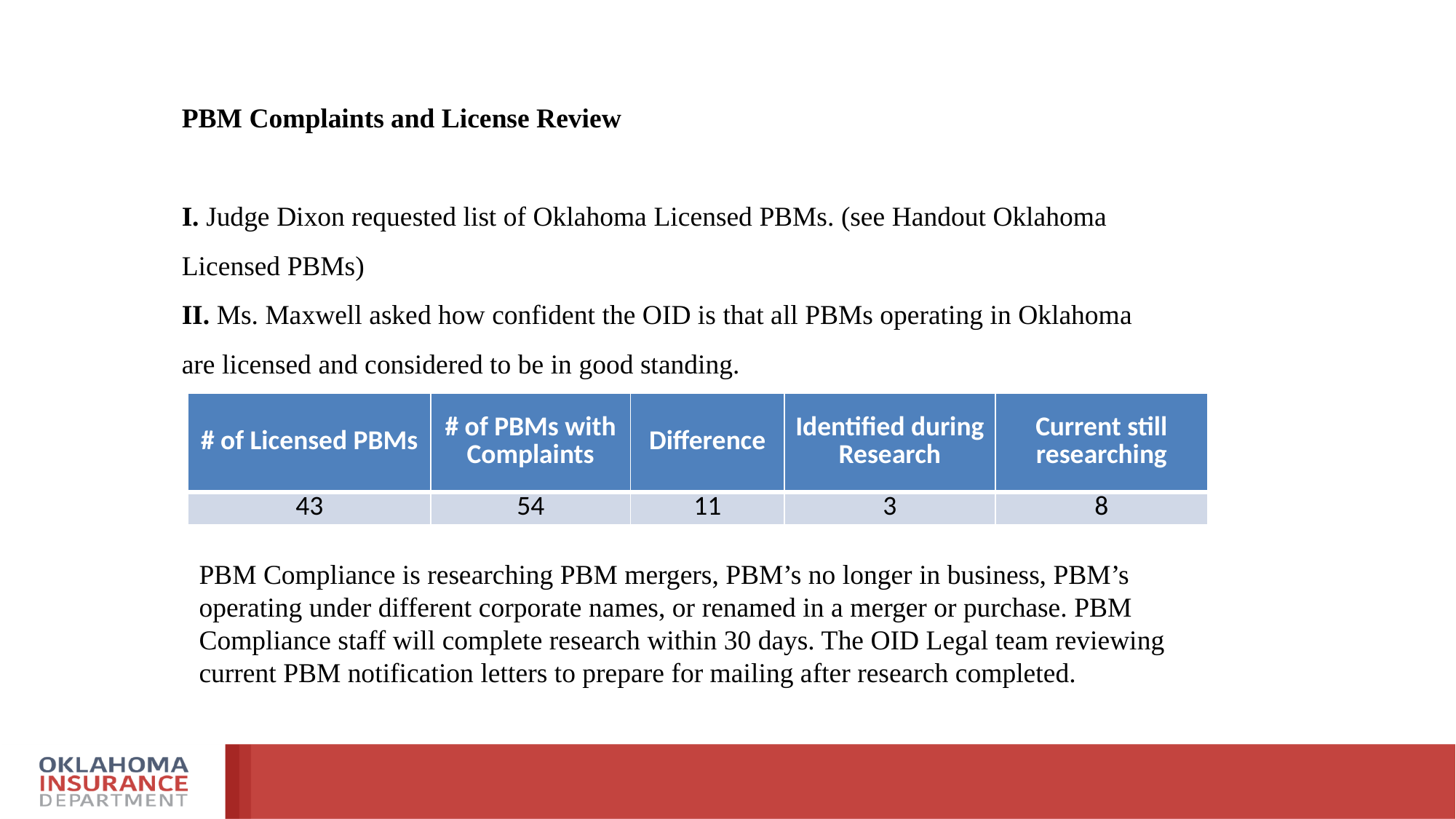

PBM Complaints and License Review

I. Judge Dixon requested list of Oklahoma Licensed PBMs. (see Handout Oklahoma Licensed PBMs)
II. Ms. Maxwell asked how confident the OID is that all PBMs operating in Oklahoma are licensed and considered to be in good standing.

| # of Licensed PBMs | # of PBMs with Complaints | Difference | Identified during Research | Current still researching |
| --- | --- | --- | --- | --- |
| 43 | 54 | 11 | 3 | 8 |
PBM Compliance is researching PBM mergers, PBM’s no longer in business, PBM’s operating under different corporate names, or renamed in a merger or purchase. PBM Compliance staff will complete research within 30 days. The OID Legal team reviewing current PBM notification letters to prepare for mailing after research completed.